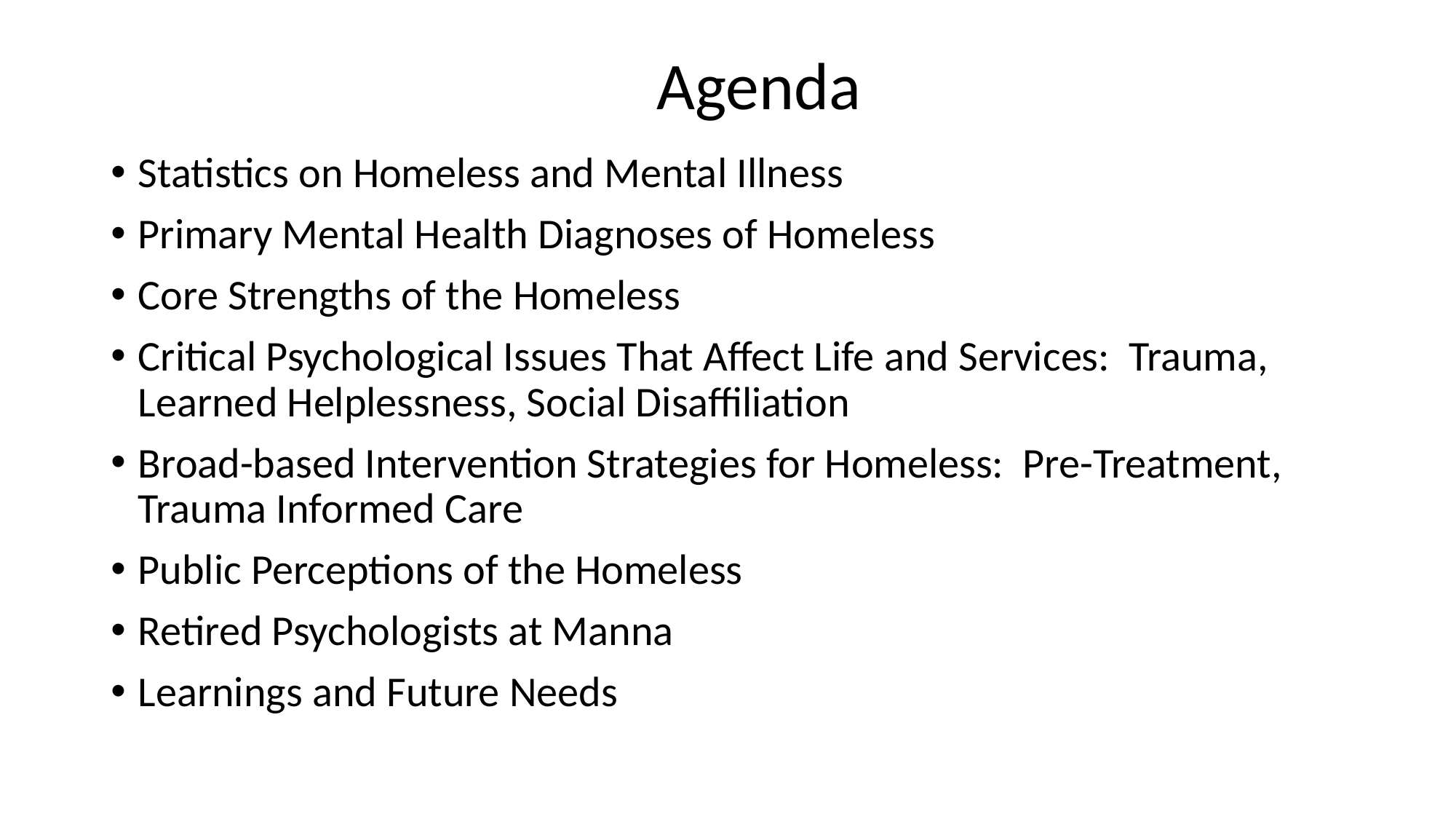

# Agenda
Statistics on Homeless and Mental Illness
Primary Mental Health Diagnoses of Homeless
Core Strengths of the Homeless
Critical Psychological Issues That Affect Life and Services:  Trauma, Learned Helplessness, Social Disaffiliation
Broad-based Intervention Strategies for Homeless:  Pre-Treatment, Trauma Informed Care
Public Perceptions of the Homeless
Retired Psychologists at Manna
Learnings and Future Needs